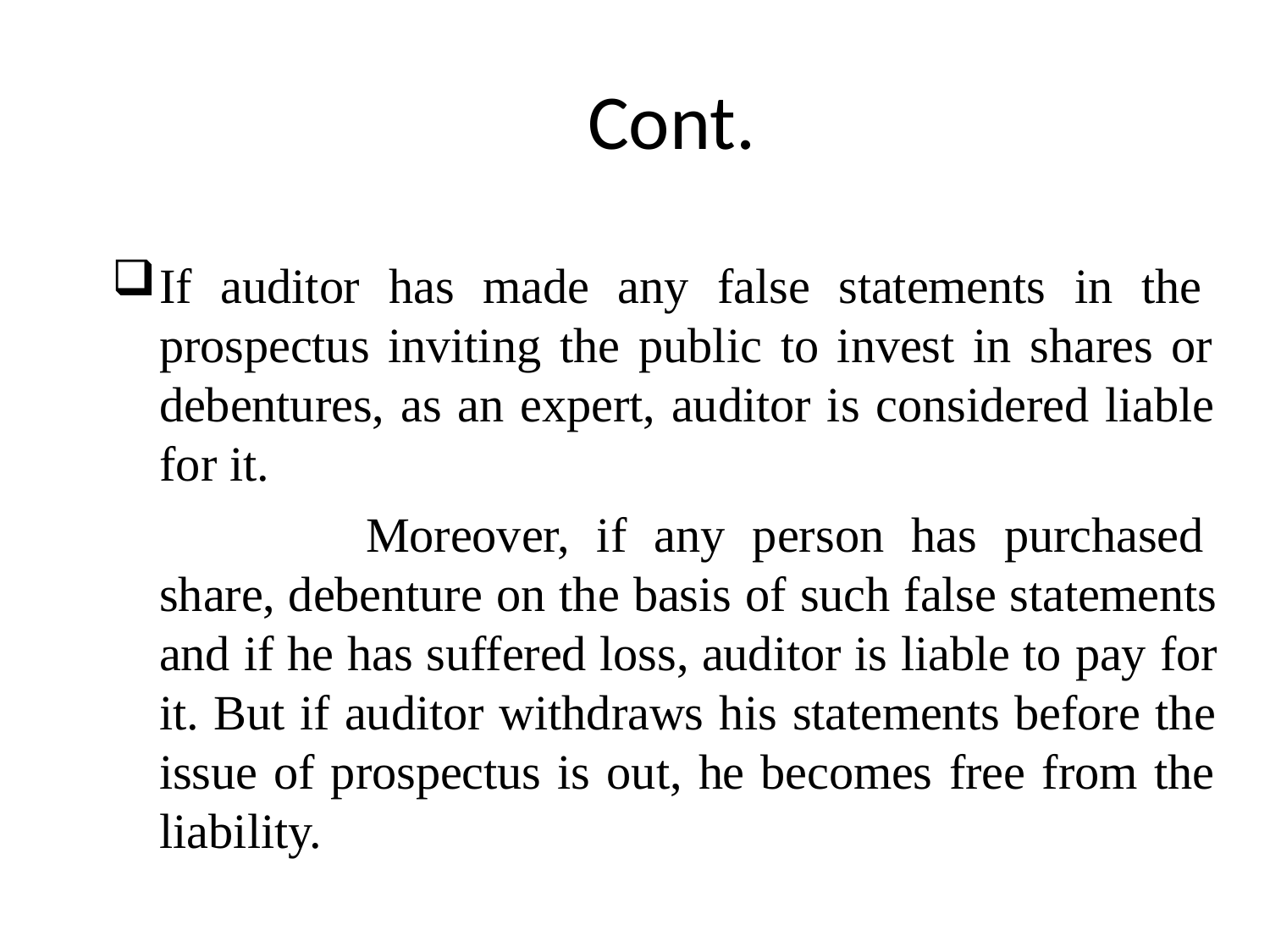

# Cont.
If auditor has made any false statements in the  prospectus inviting the public to invest in shares or  debentures, as an expert, auditor is considered liable  for it.
Moreover, if any person has purchased  share, debenture on the basis of such false statements  and if he has suffered loss, auditor is liable to pay for  it. But if auditor withdraws his statements before the  issue of prospectus is out, he becomes free from the  liability.